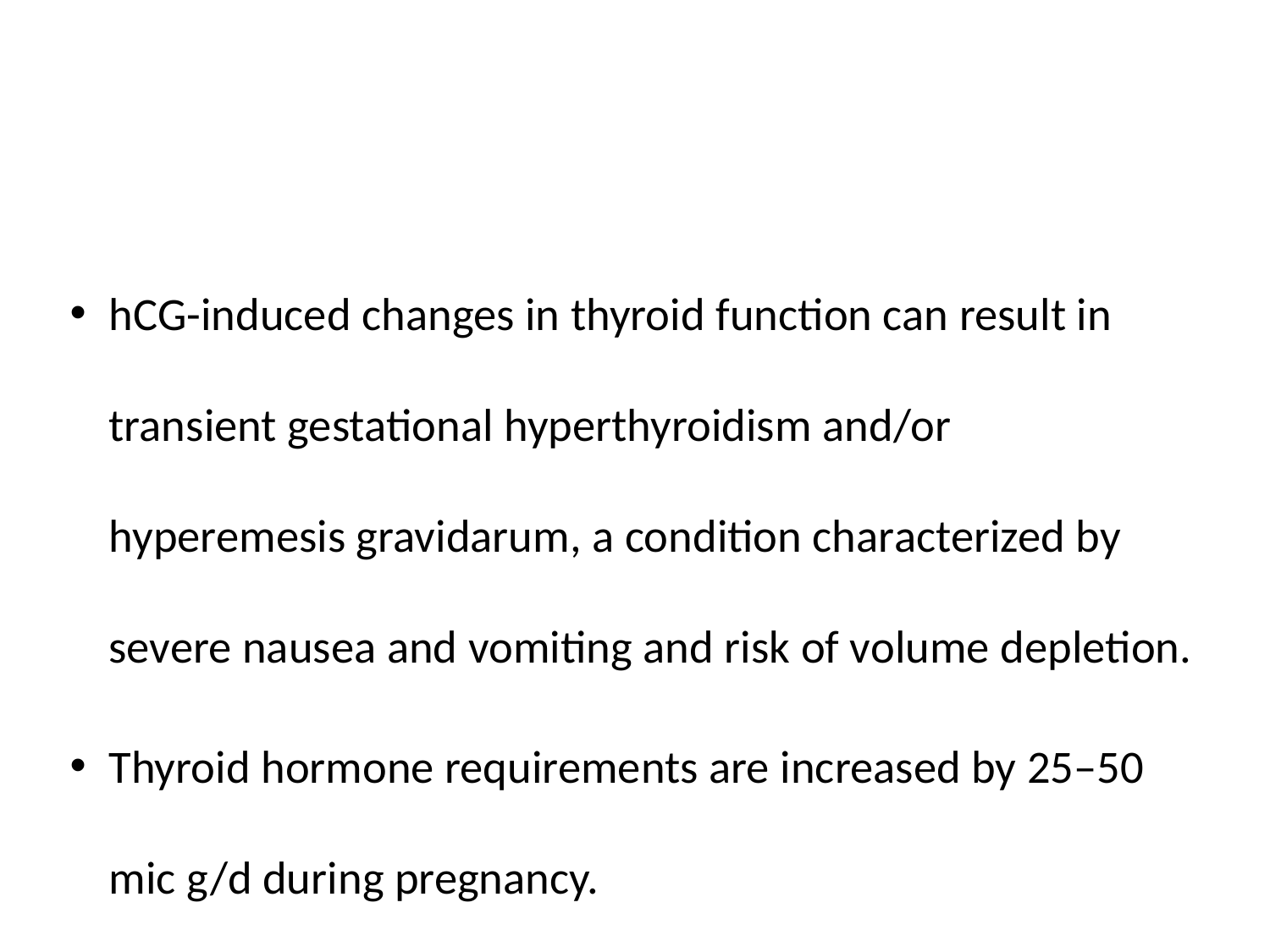

#
hCG-induced changes in thyroid function can result in transient gestational hyperthyroidism and/or hyperemesis gravidarum, a condition characterized by severe nausea and vomiting and risk of volume depletion.
Thyroid hormone requirements are increased by 25–50 mic g/d during pregnancy.